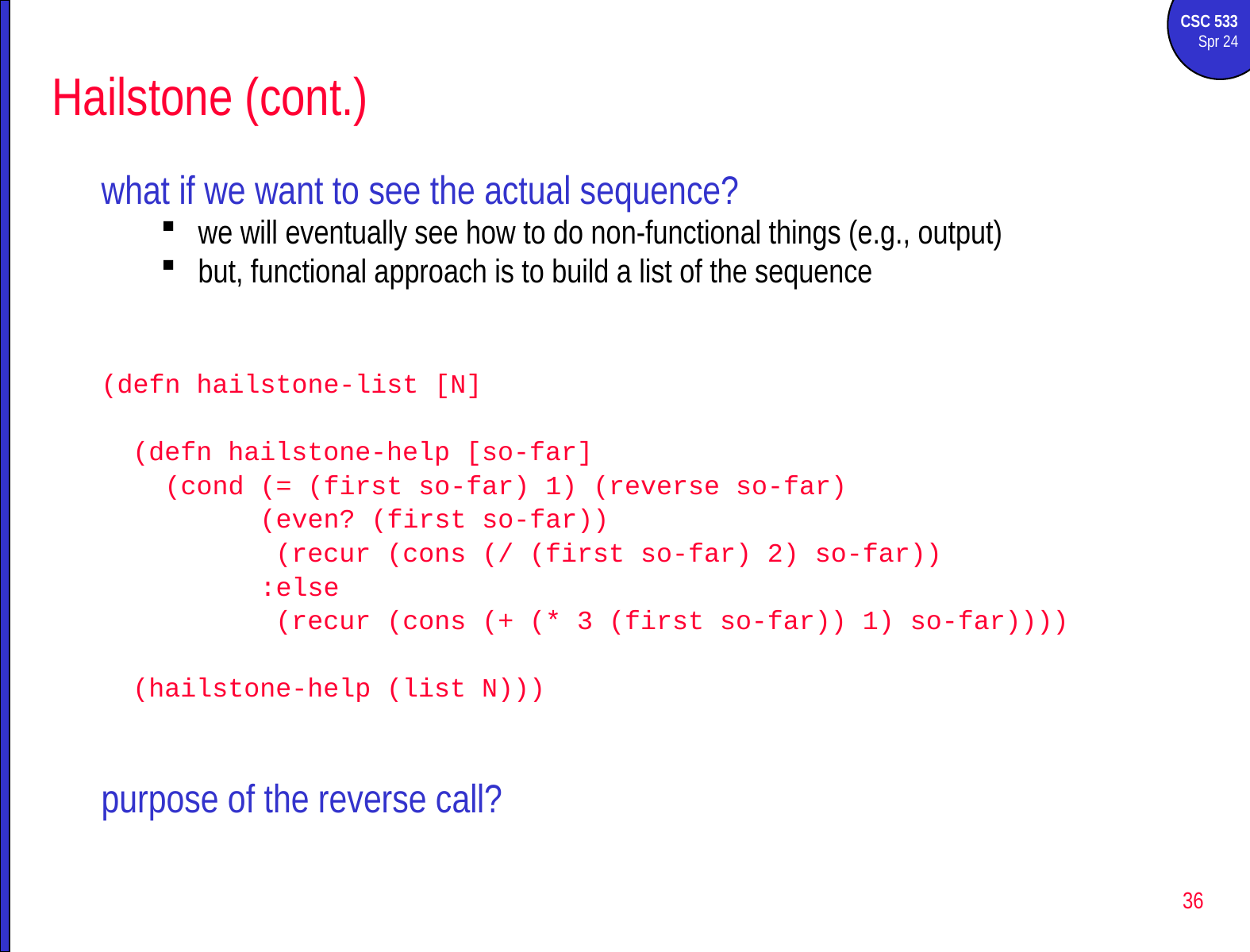

# Hailstone (cont.)
what if we want to see the actual sequence?
we will eventually see how to do non-functional things (e.g., output)
but, functional approach is to build a list of the sequence

(defn hailstone-list [N]

  (defn hailstone-help [so-far]
    (cond (= (first so-far) 1) (reverse so-far)
          (even? (first so-far))
           (recur (cons (/ (first so-far) 2) so-far))
          :else
           (recur (cons (+ (* 3 (first so-far)) 1) so-far))))

  (hailstone-help (list N)))

purpose of the reverse call?

36